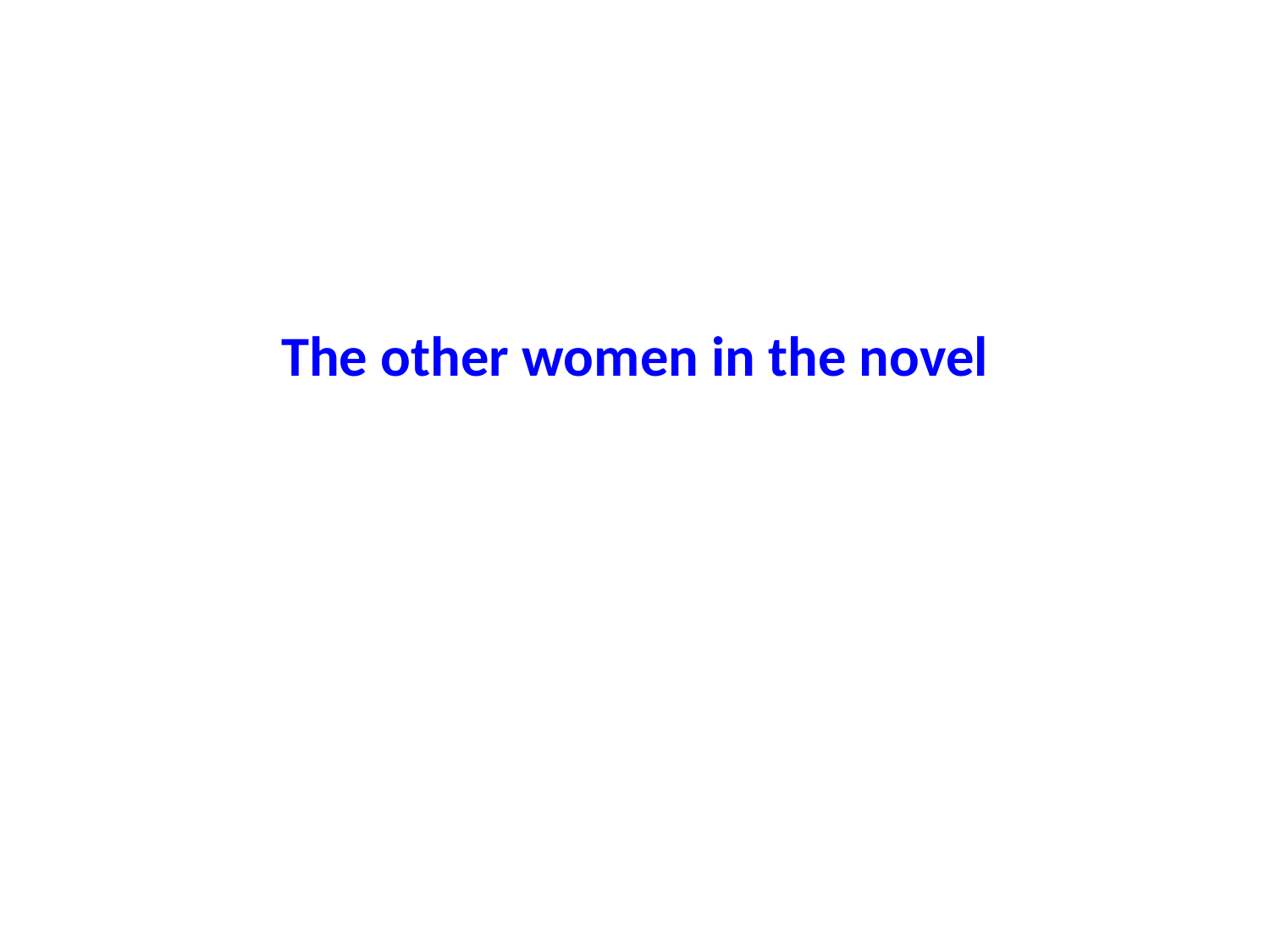

#

The other women in the novel